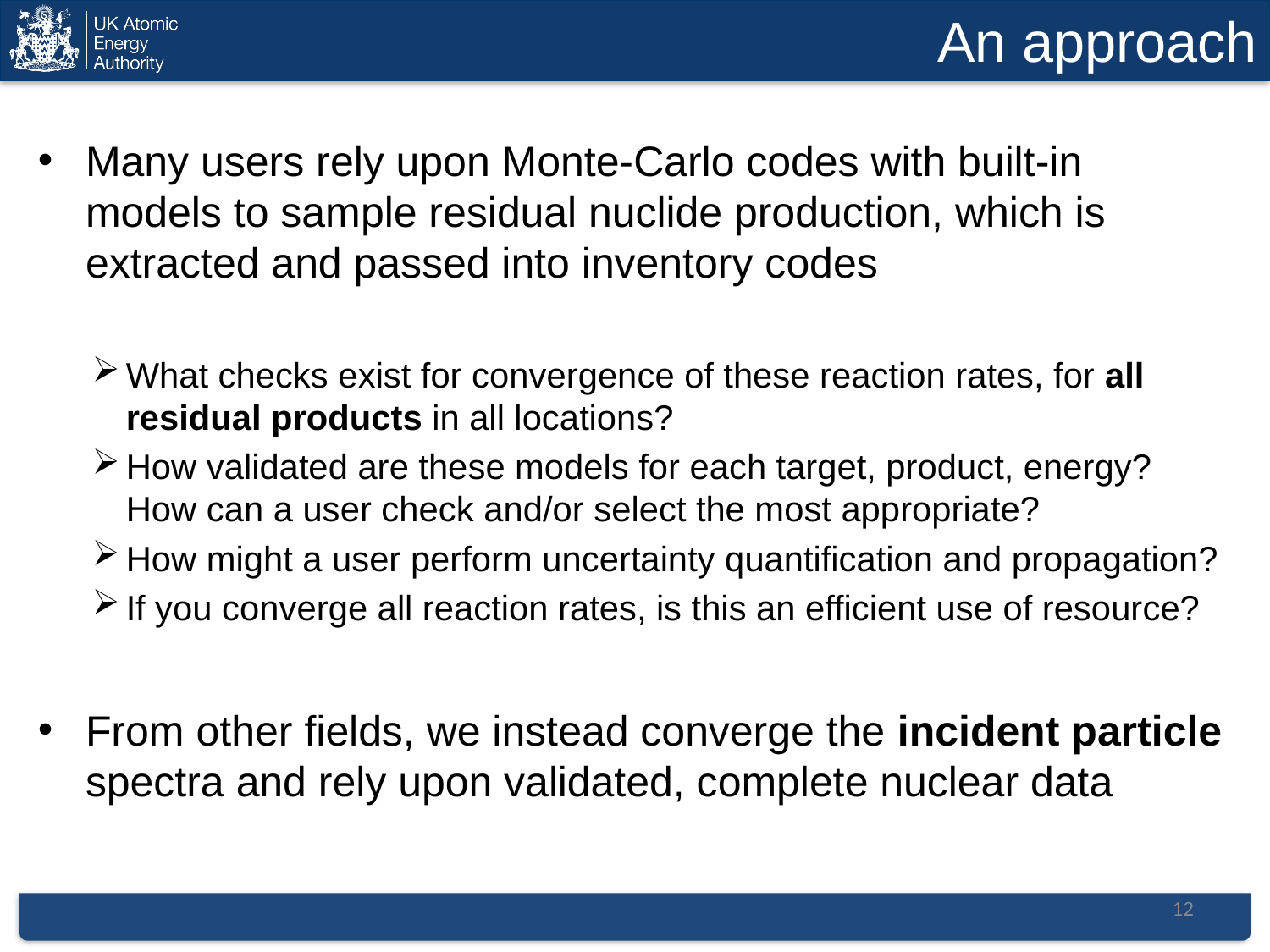

# An approach
Many users rely upon Monte-Carlo codes with built-in models to sample residual nuclide production, which is extracted and passed into inventory codes

What checks exist for convergence of these reaction rates, for all residual products in all locations?
How validated are these models for each target, product, energy? How can a user check and/or select the most appropriate?
How might a user perform uncertainty quantification and propagation?
If you converge all reaction rates, is this an efficient use of resource?

From other fields, we instead converge the incident particle spectra and rely upon validated, complete nuclear data
12